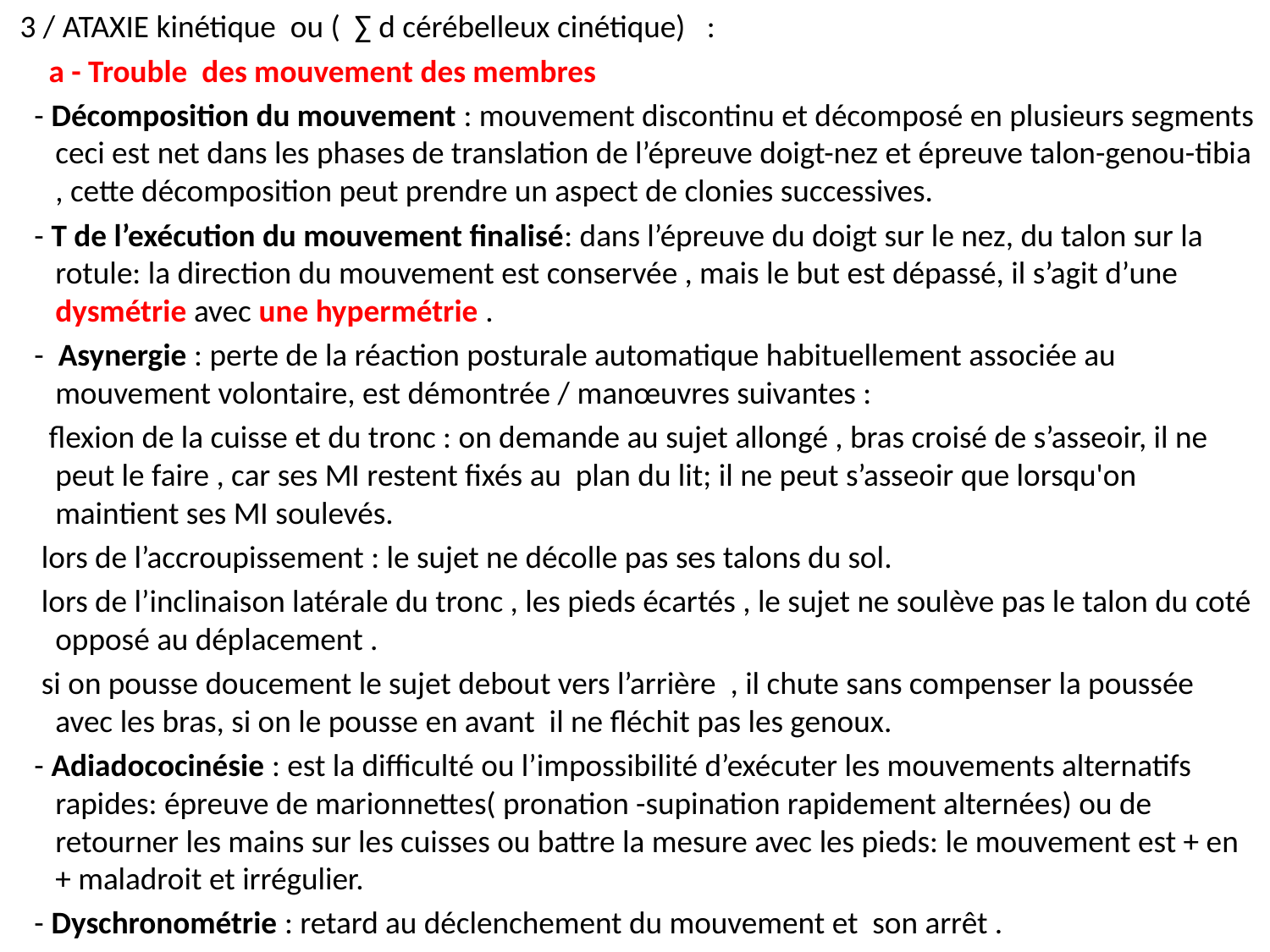

3 / ATAXIE kinétique  ou (  ∑ d cérébelleux cinétique)   :
     a - Trouble  des mouvement des membres
   - Décomposition du mouvement : mouvement discontinu et décomposé en plusieurs segments ceci est net dans les phases de translation de l’épreuve doigt-nez et épreuve talon-genou-tibia , cette décomposition peut prendre un aspect de clonies successives.
   - T de l’exécution du mouvement finalisé: dans l’épreuve du doigt sur le nez, du talon sur la rotule: la direction du mouvement est conservée , mais le but est dépassé, il s’agit d’une dysmétrie avec une hypermétrie .
   -  Asynergie : perte de la réaction posturale automatique habituellement associée au mouvement volontaire, est démontrée / manœuvres suivantes :
     flexion de la cuisse et du tronc : on demande au sujet allongé , bras croisé de s’asseoir, il ne peut le faire , car ses MI restent fixés au  plan du lit; il ne peut s’asseoir que lorsqu'on maintient ses MI soulevés.
    lors de l’accroupissement : le sujet ne décolle pas ses talons du sol.
    lors de l’inclinaison latérale du tronc , les pieds écartés , le sujet ne soulève pas le talon du coté opposé au déplacement .
    si on pousse doucement le sujet debout vers l’arrière  , il chute sans compenser la poussée avec les bras, si on le pousse en avant  il ne fléchit pas les genoux.
   - Adiadococinésie : est la difficulté ou l’impossibilité d’exécuter les mouvements alternatifs rapides: épreuve de marionnettes( pronation -supination rapidement alternées) ou de retourner les mains sur les cuisses ou battre la mesure avec les pieds: le mouvement est + en + maladroit et irrégulier.
   - Dyschronométrie : retard au déclenchement du mouvement et  son arrêt .